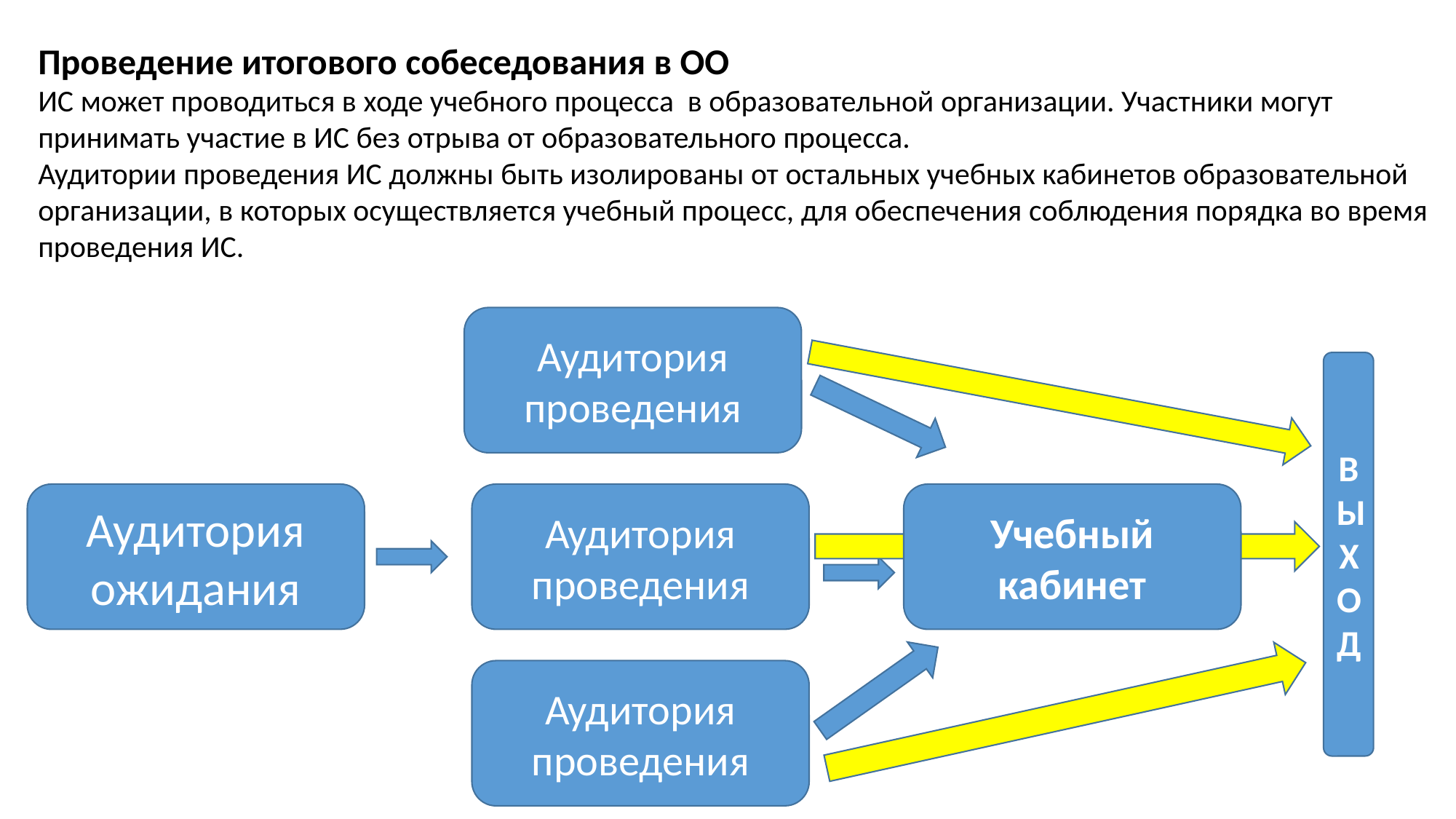

Проведение итогового собеседования в ОО
ИС может проводиться в ходе учебного процесса  в образовательной организации. Участники могут принимать участие в ИС без отрыва от образовательного процесса.
Аудитории проведения ИС должны быть изолированы от остальных учебных кабинетов образовательной организации, в которых осуществляется учебный процесс, для обеспечения соблюдения порядка во время проведения ИС.
Аудитория проведения
ВЫХОД

Аудитория ожидания
Аудитория проведения
Учебный кабинет

Аудитория проведения